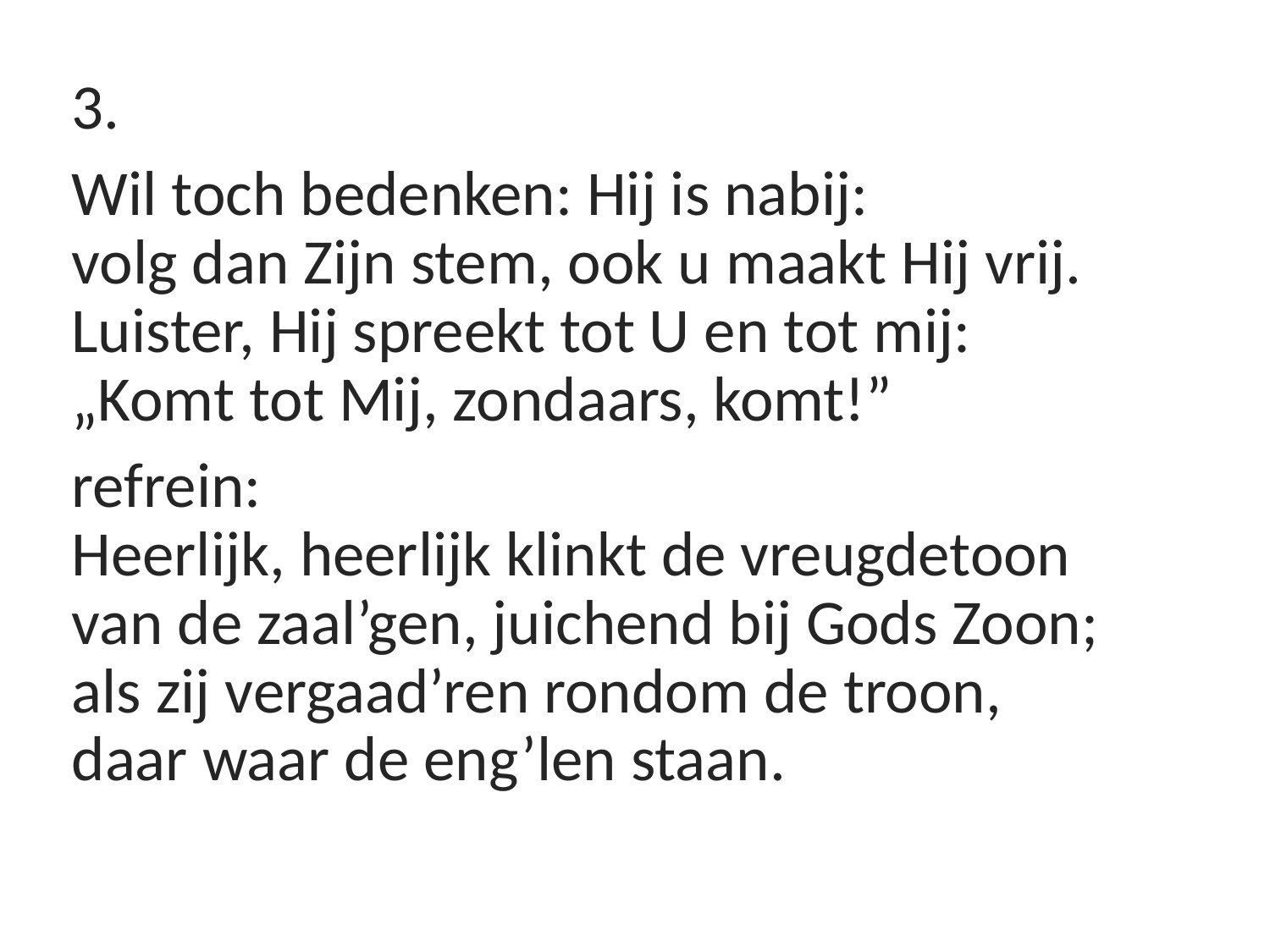

3.
Wil toch bedenken: Hij is nabij:
volg dan Zijn stem, ook u maakt Hij vrij.
Luister, Hij spreekt tot U en tot mij:
„Komt tot Mij, zondaars, komt!”
refrein:
Heerlijk, heerlijk klinkt de vreugdetoon
van de zaal’gen, juichend bij Gods Zoon;
als zij vergaad’ren rondom de troon,
daar waar de eng’len staan.